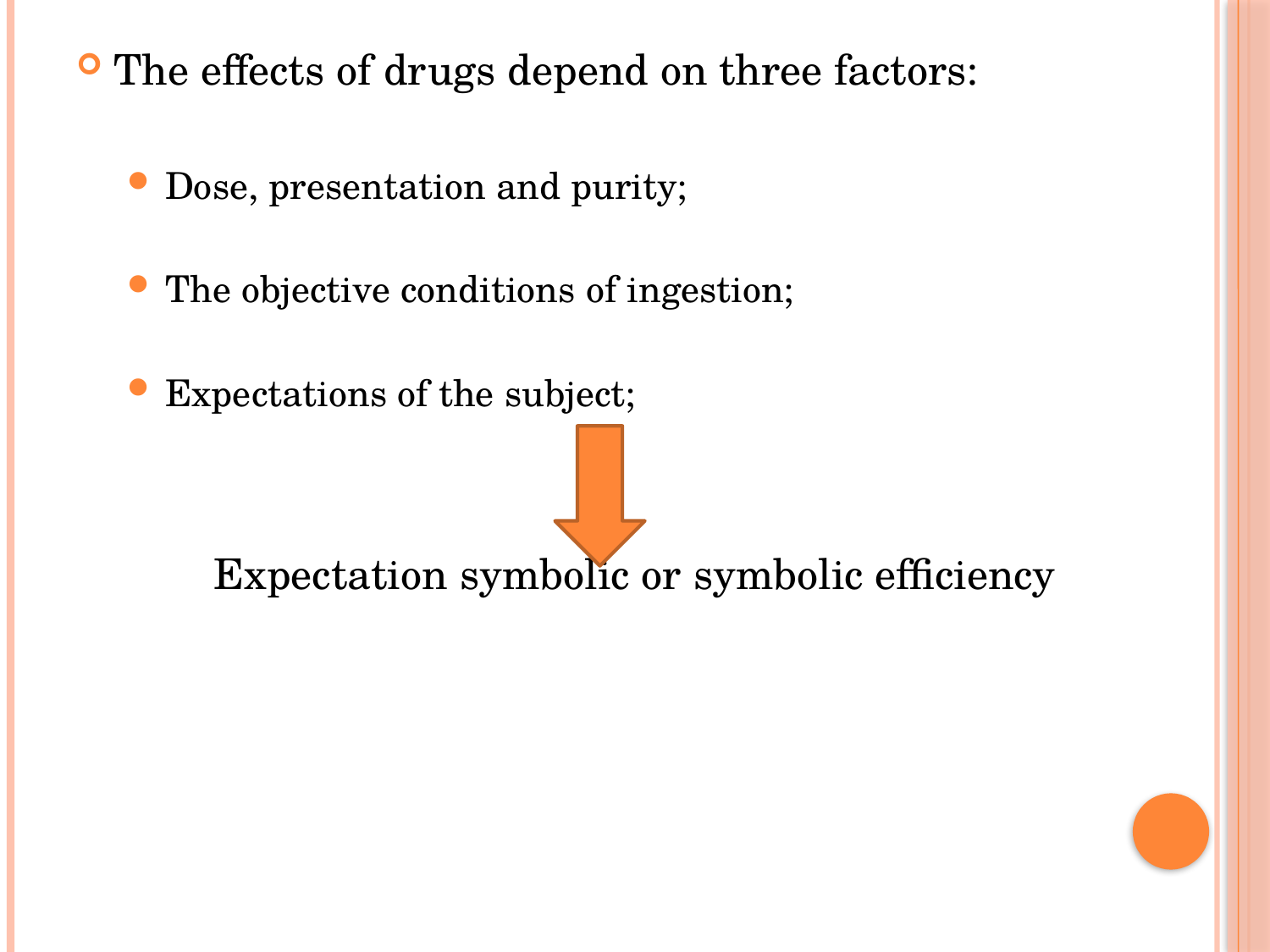

The effects of drugs depend on three factors:

Dose, presentation and purity;

The objective conditions of ingestion;

Expectations of the subject;

Expectation symbolic or symbolic efficiency